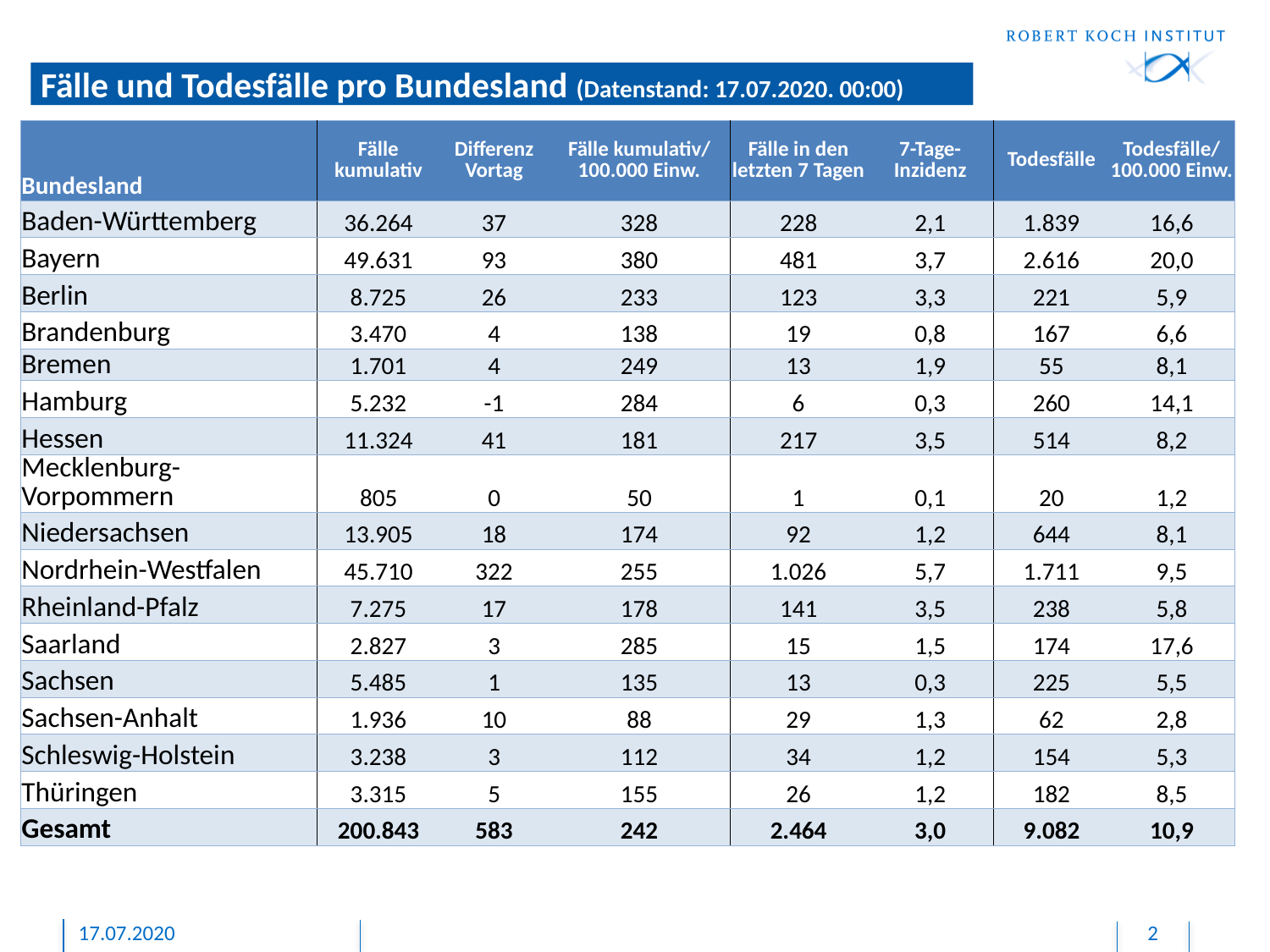

Fälle und Todesfälle pro Bundesland (Datenstand: 17.07.2020. 00:00)
| Bundesland | Fälle kumulativ | Differenz Vortag | Fälle kumulativ/ 100.000 Einw. | Fälle in den letzten 7 Tagen | 7-Tage-Inzidenz | Todesfälle | Todesfälle/ 100.000 Einw. |
| --- | --- | --- | --- | --- | --- | --- | --- |
| Baden-Württemberg | 36.264 | 37 | 328 | 228 | 2,1 | 1.839 | 16,6 |
| Bayern | 49.631 | 93 | 380 | 481 | 3,7 | 2.616 | 20,0 |
| Berlin | 8.725 | 26 | 233 | 123 | 3,3 | 221 | 5,9 |
| Brandenburg | 3.470 | 4 | 138 | 19 | 0,8 | 167 | 6,6 |
| Bremen | 1.701 | 4 | 249 | 13 | 1,9 | 55 | 8,1 |
| Hamburg | 5.232 | -1 | 284 | 6 | 0,3 | 260 | 14,1 |
| Hessen | 11.324 | 41 | 181 | 217 | 3,5 | 514 | 8,2 |
| Mecklenburg-Vorpommern | 805 | 0 | 50 | 1 | 0,1 | 20 | 1,2 |
| Niedersachsen | 13.905 | 18 | 174 | 92 | 1,2 | 644 | 8,1 |
| Nordrhein-Westfalen | 45.710 | 322 | 255 | 1.026 | 5,7 | 1.711 | 9,5 |
| Rheinland-Pfalz | 7.275 | 17 | 178 | 141 | 3,5 | 238 | 5,8 |
| Saarland | 2.827 | 3 | 285 | 15 | 1,5 | 174 | 17,6 |
| Sachsen | 5.485 | 1 | 135 | 13 | 0,3 | 225 | 5,5 |
| Sachsen-Anhalt | 1.936 | 10 | 88 | 29 | 1,3 | 62 | 2,8 |
| Schleswig-Holstein | 3.238 | 3 | 112 | 34 | 1,2 | 154 | 5,3 |
| Thüringen | 3.315 | 5 | 155 | 26 | 1,2 | 182 | 8,5 |
| Gesamt | 200.843 | 583 | 242 | 2.464 | 3,0 | 9.082 | 10,9 |
17.07.2020

2